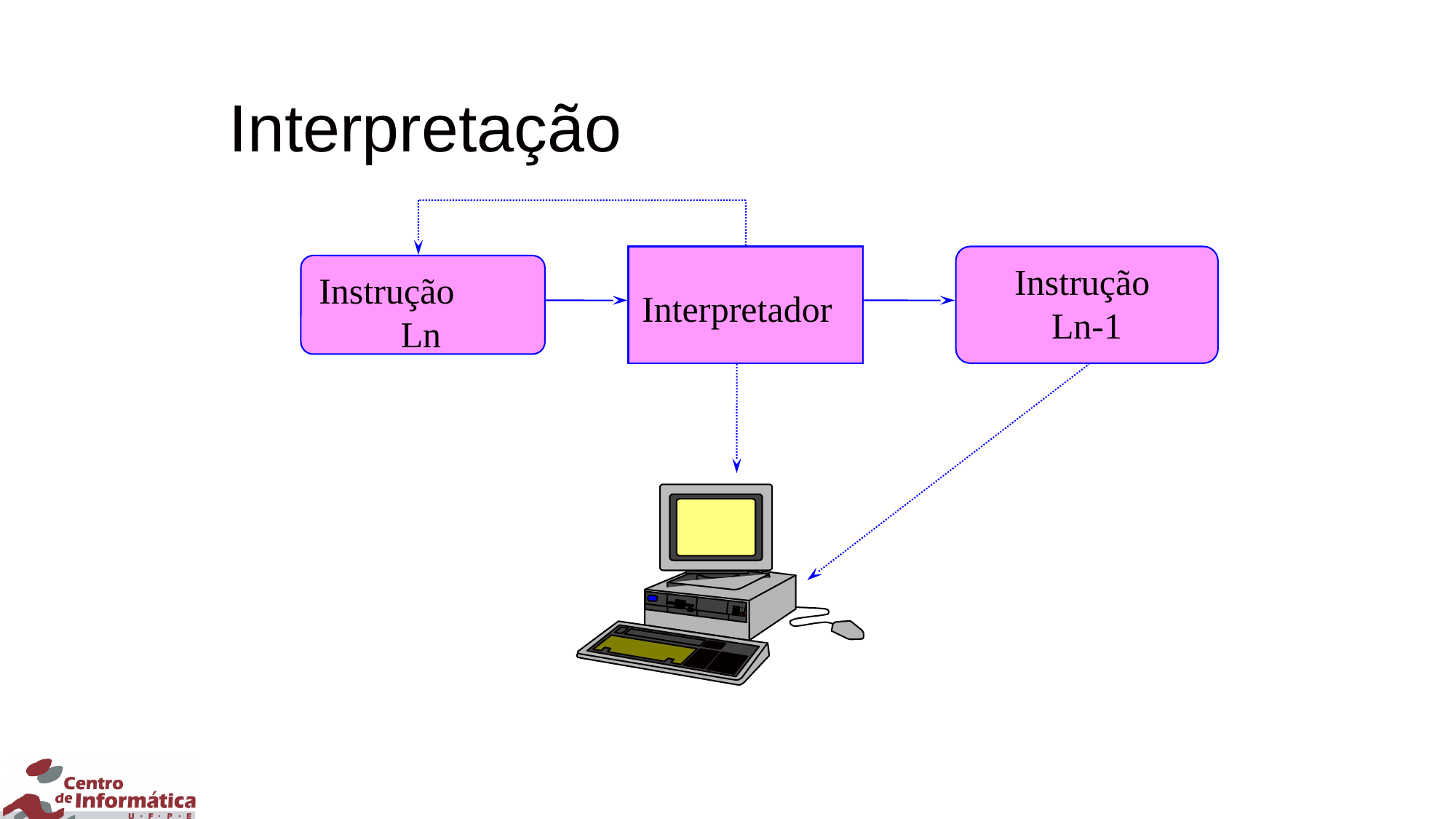

# Interpretação

Instrução
Ln-1

Instrução
         Ln
Interpretador